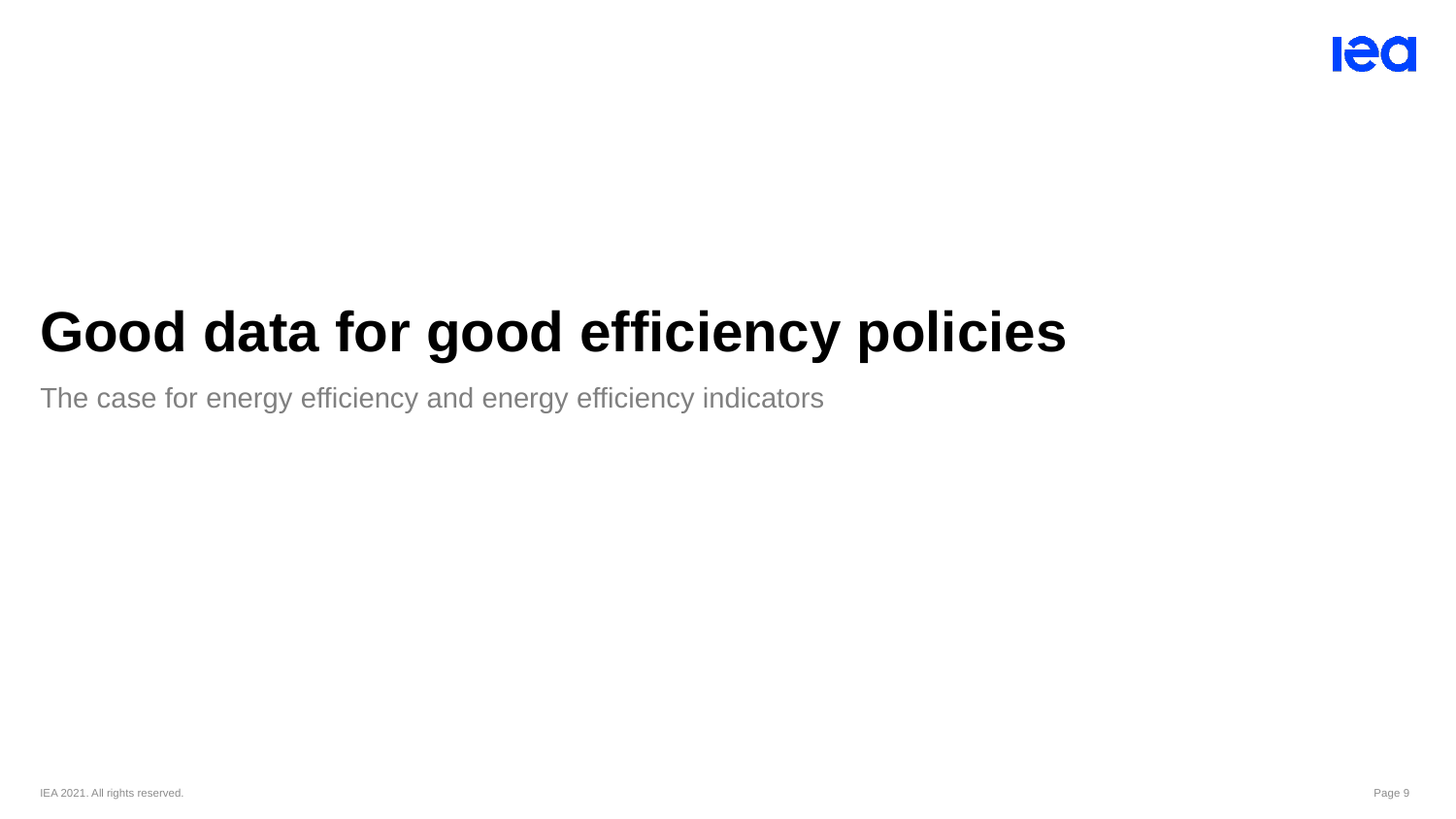

Good data for good efficiency policies
The case for energy efficiency and energy efficiency indicators